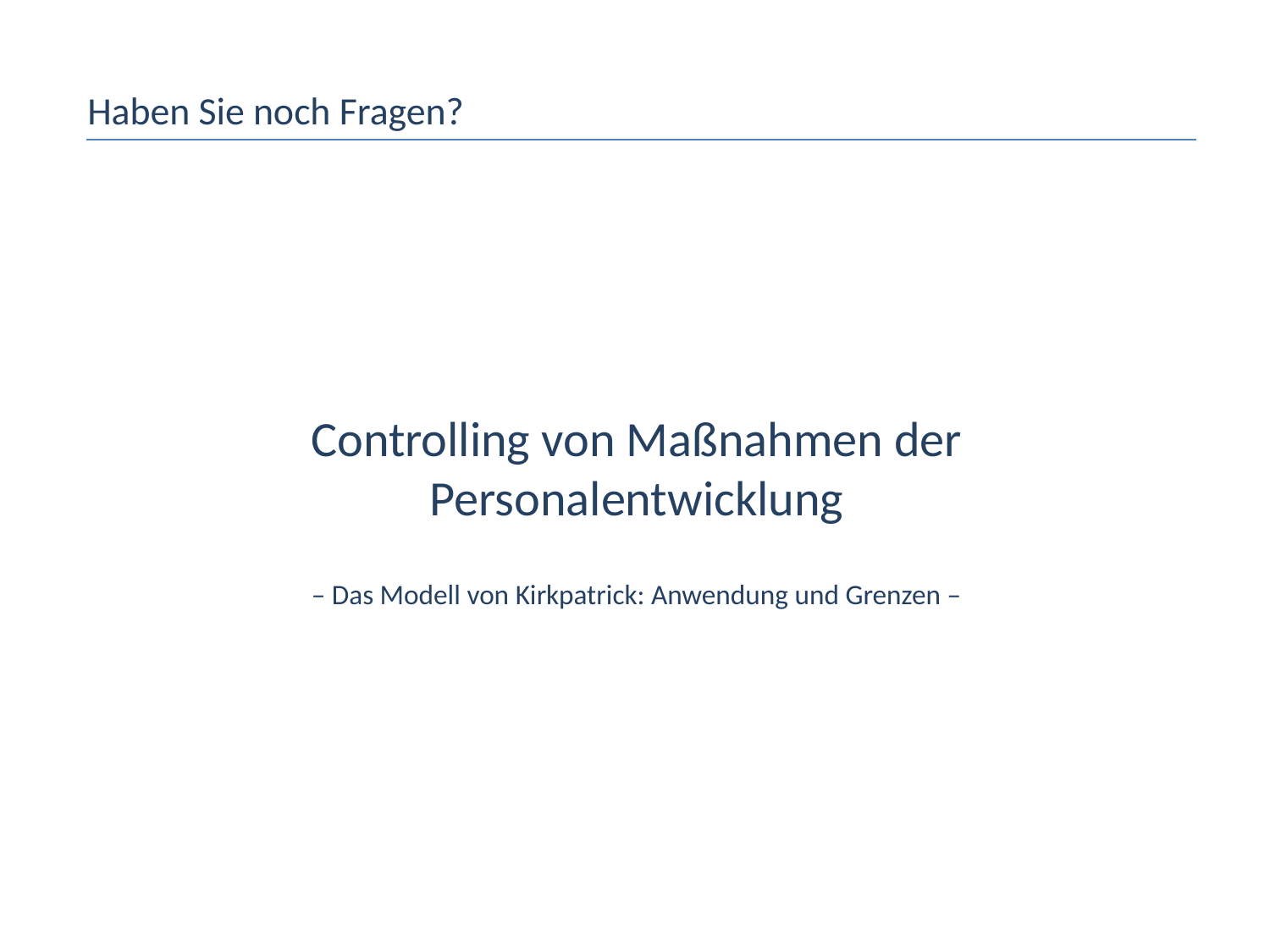

Haben Sie noch Fragen?
Controlling von Maßnahmen der Personalentwicklung

– Das Modell von Kirkpatrick: Anwendung und Grenzen –